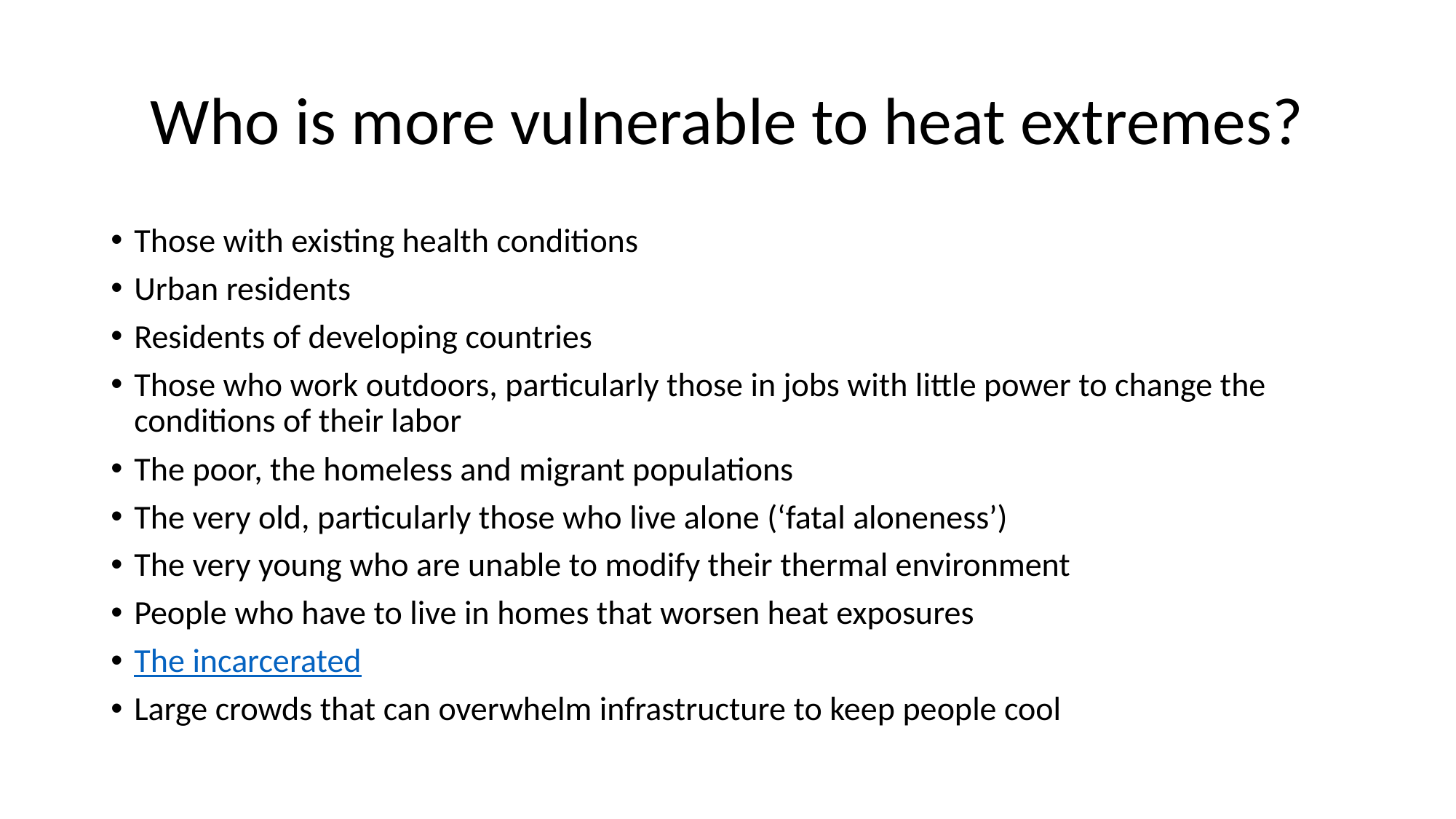

# Who is more vulnerable to heat extremes?
Those with existing health conditions
Urban residents
Residents of developing countries
Those who work outdoors, particularly those in jobs with little power to change the conditions of their labor
The poor, the homeless and migrant populations
The very old, particularly those who live alone (‘fatal aloneness’)
The very young who are unable to modify their thermal environment
People who have to live in homes that worsen heat exposures
The incarcerated
Large crowds that can overwhelm infrastructure to keep people cool